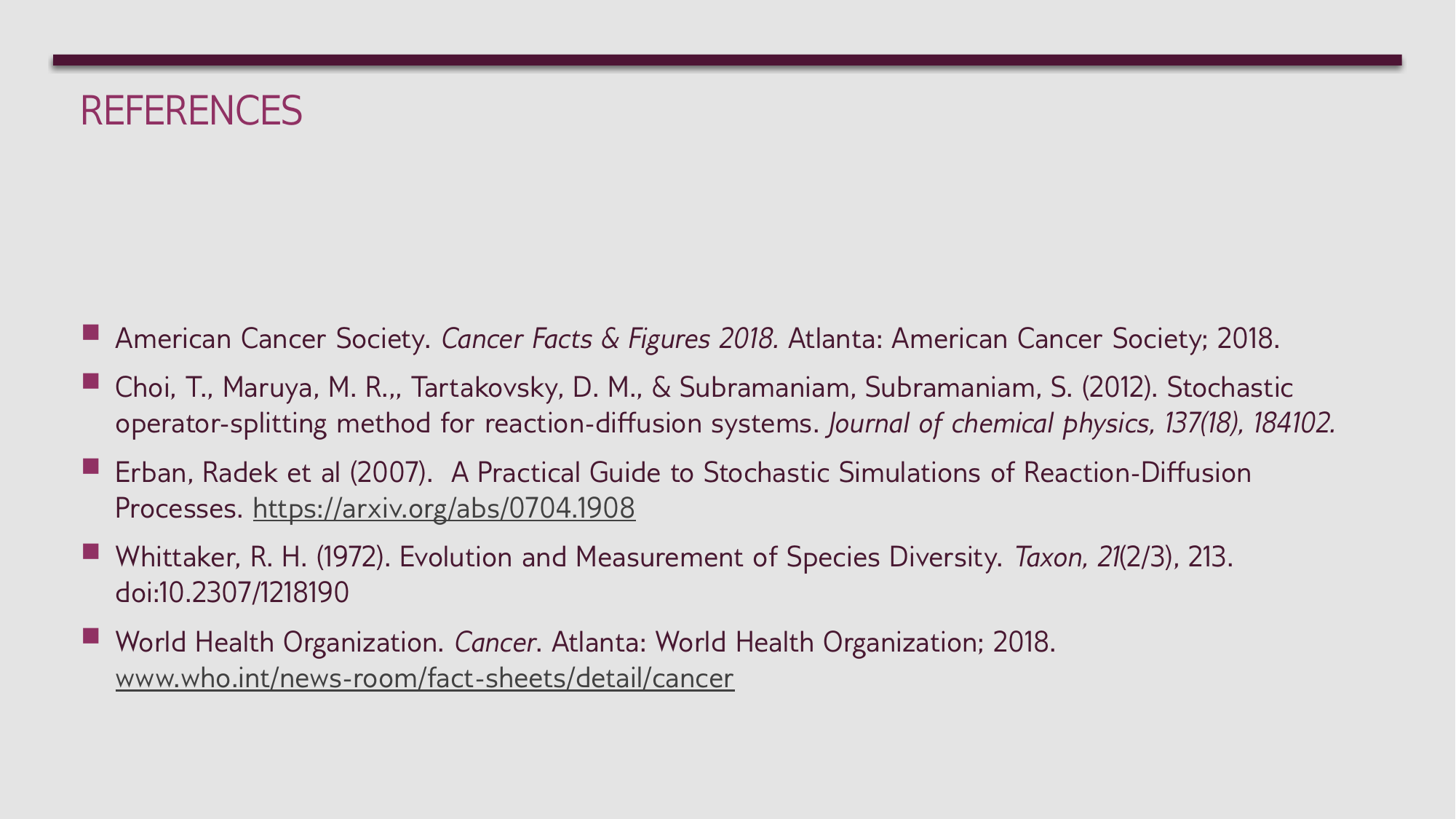

# References
American Cancer Society. Cancer Facts & Figures 2018. Atlanta: American Cancer Society; 2018.
Choi, T., Maruya, M. R.,, Tartakovsky, D. M., & Subramaniam, Subramaniam, S. (2012). Stochastic operator-splitting method for reaction-diffusion systems. Journal of chemical physics, 137(18), 184102.
Erban, Radek et al (2007).  A Practical Guide to Stochastic Simulations of Reaction-Diffusion Processes. https://arxiv.org/abs/0704.1908
Whittaker, R. H. (1972). Evolution and Measurement of Species Diversity. Taxon, 21(2/3), 213. doi:10.2307/1218190
World Health Organization. Cancer. Atlanta: World Health Organization; 2018. www.who.int/news-room/fact-sheets/detail/cancer